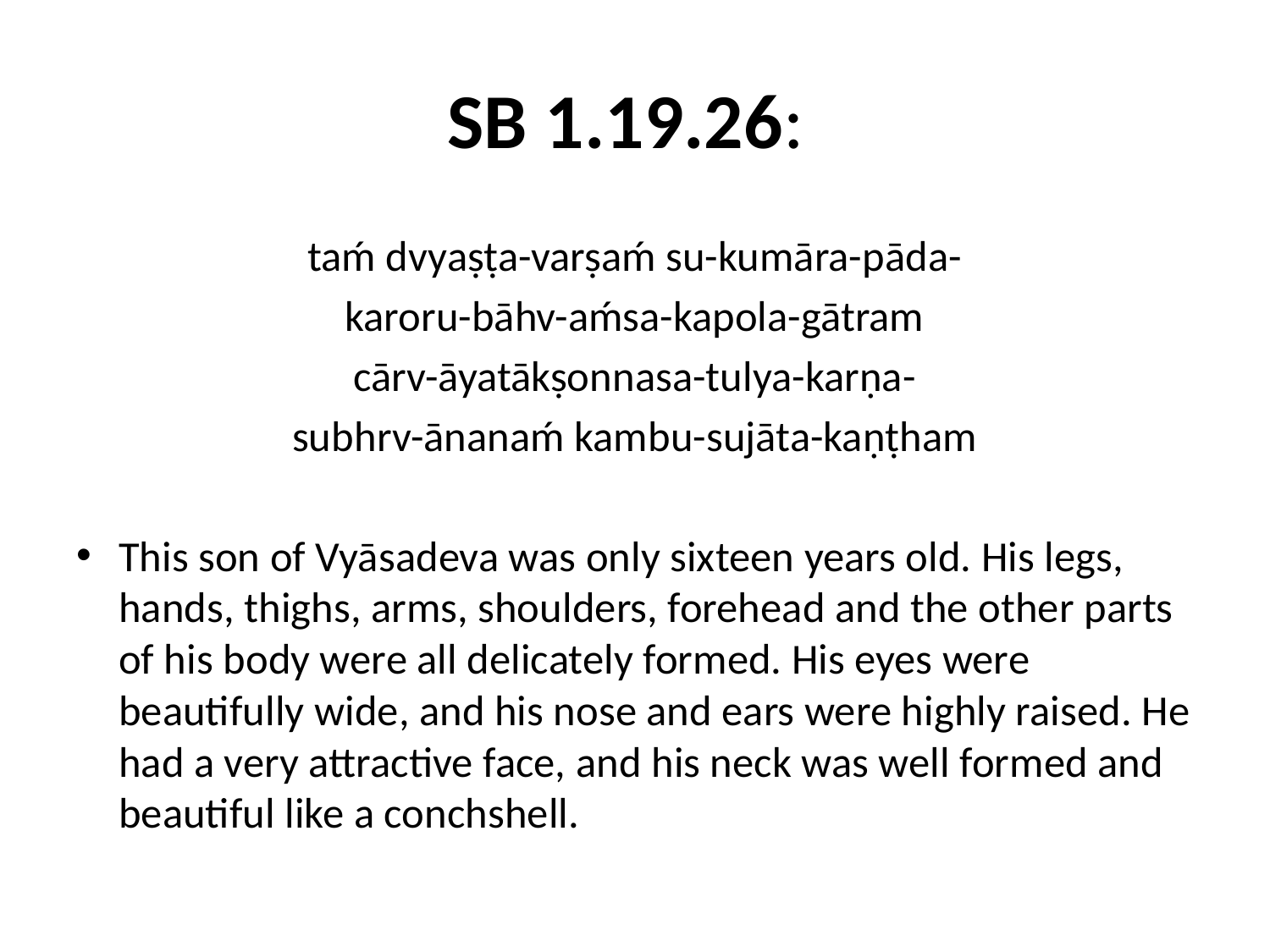

# SB 1.19.26:
taḿ dvyaṣṭa-varṣaḿ su-kumāra-pāda-
karoru-bāhv-aḿsa-kapola-gātram
cārv-āyatākṣonnasa-tulya-karṇa-
subhrv-ānanaḿ kambu-sujāta-kaṇṭham

This son of Vyāsadeva was only sixteen years old. His legs, hands, thighs, arms, shoulders, forehead and the other parts of his body were all delicately formed. His eyes were beautifully wide, and his nose and ears were highly raised. He had a very attractive face, and his neck was well formed and beautiful like a conchshell.